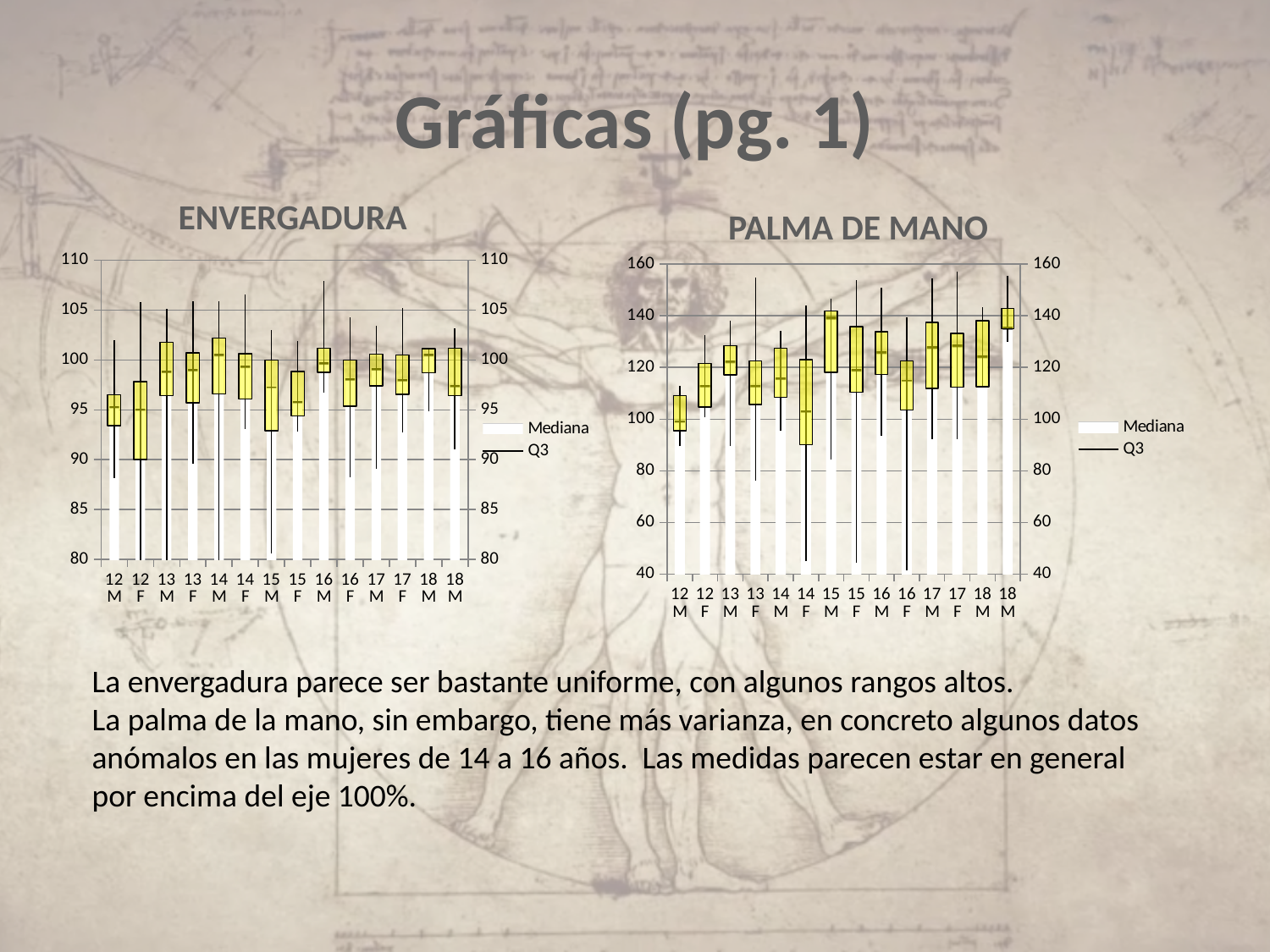

# Gráficas (pg. 1)
ENVERGADURA
PALMA DE MANO

[unsupported chart]

[unsupported chart]

La envergadura parece ser bastante uniforme, con algunos rangos altos.
La palma de la mano, sin embargo, tiene más varianza, en concreto algunos datos anómalos en las mujeres de 14 a 16 años.  Las medidas parecen estar en general por encima del eje 100%.